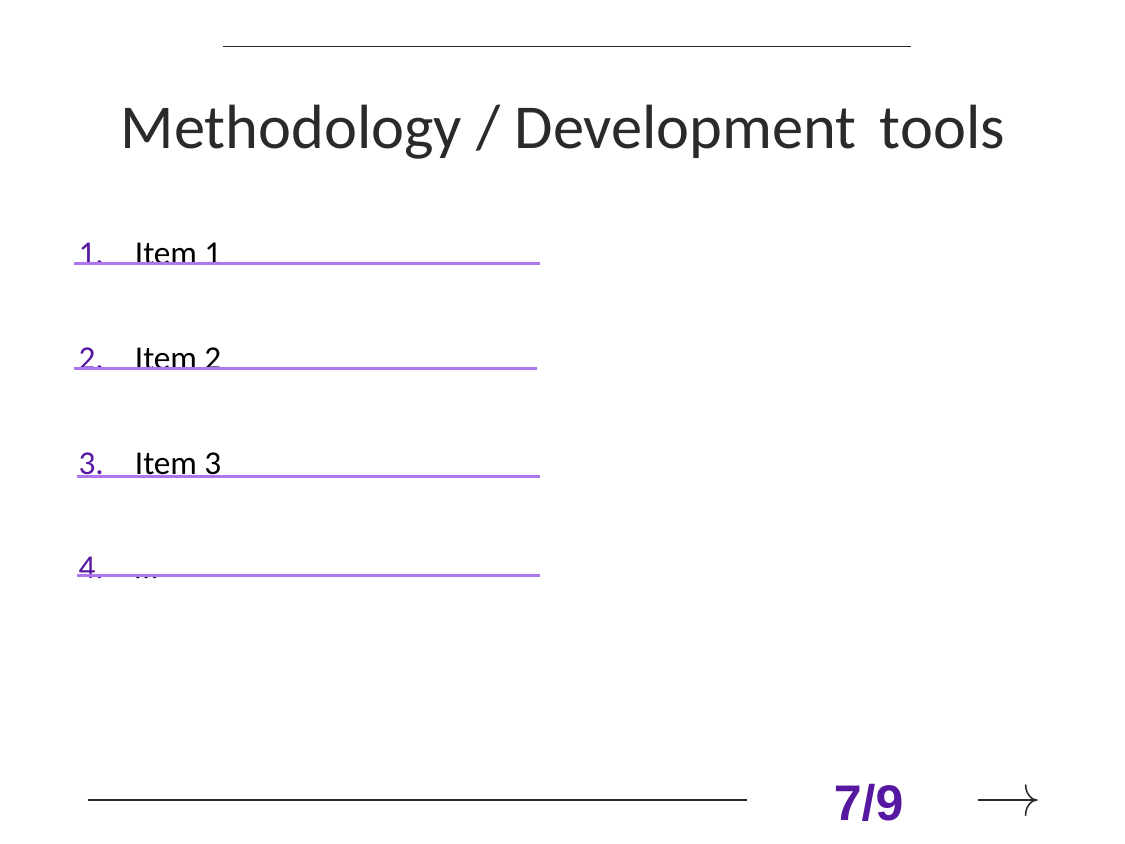

# Methodology / Development  tools
Item 1
Item 2
Item 3
…